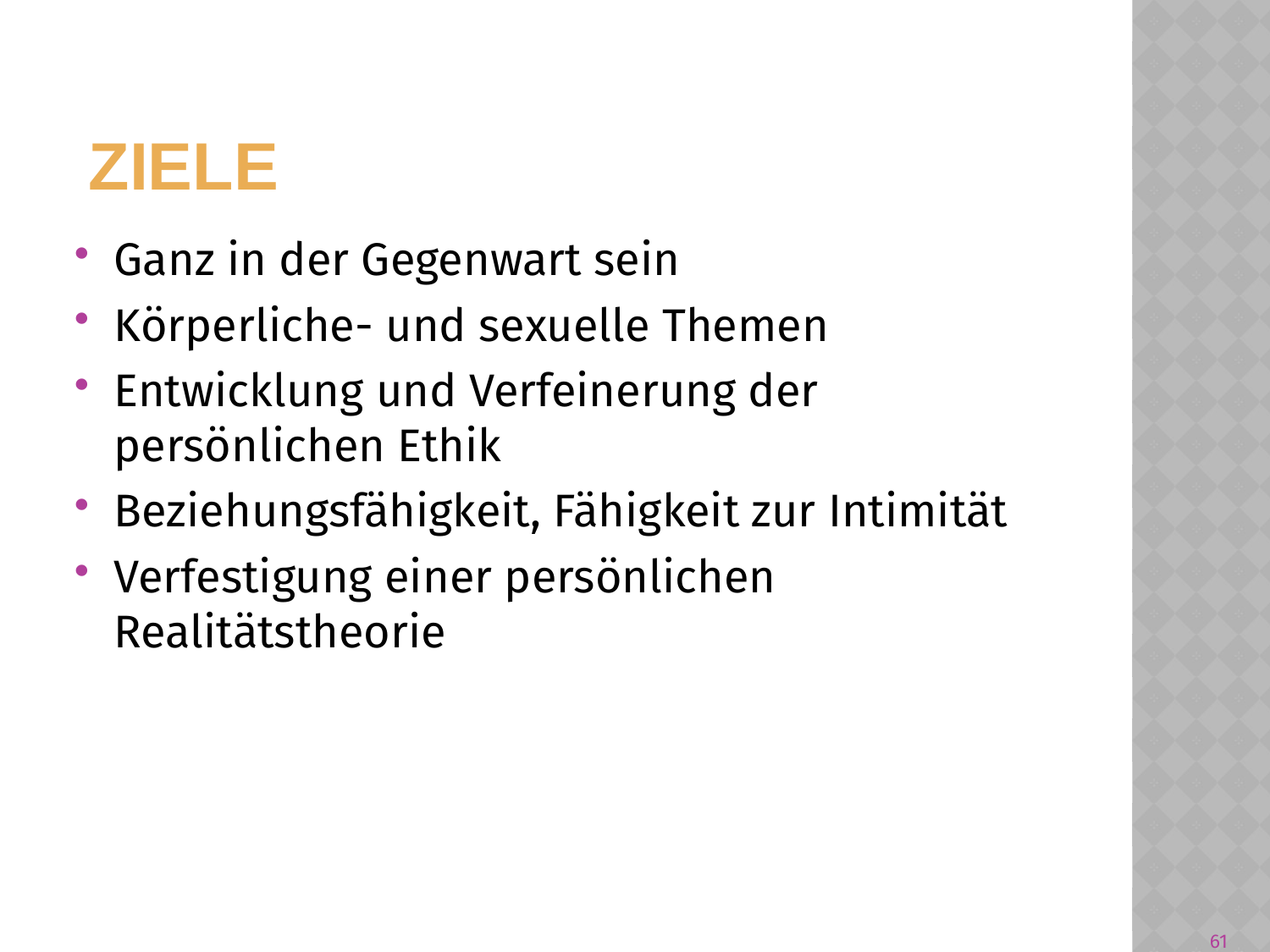

# ziele
Ganz in der Gegenwart sein
Körperliche- und sexuelle Themen
Entwicklung und Verfeinerung der persönlichen Ethik
Beziehungsfähigkeit, Fähigkeit zur Intimität
Verfestigung einer persönlichen Realitätstheorie

61